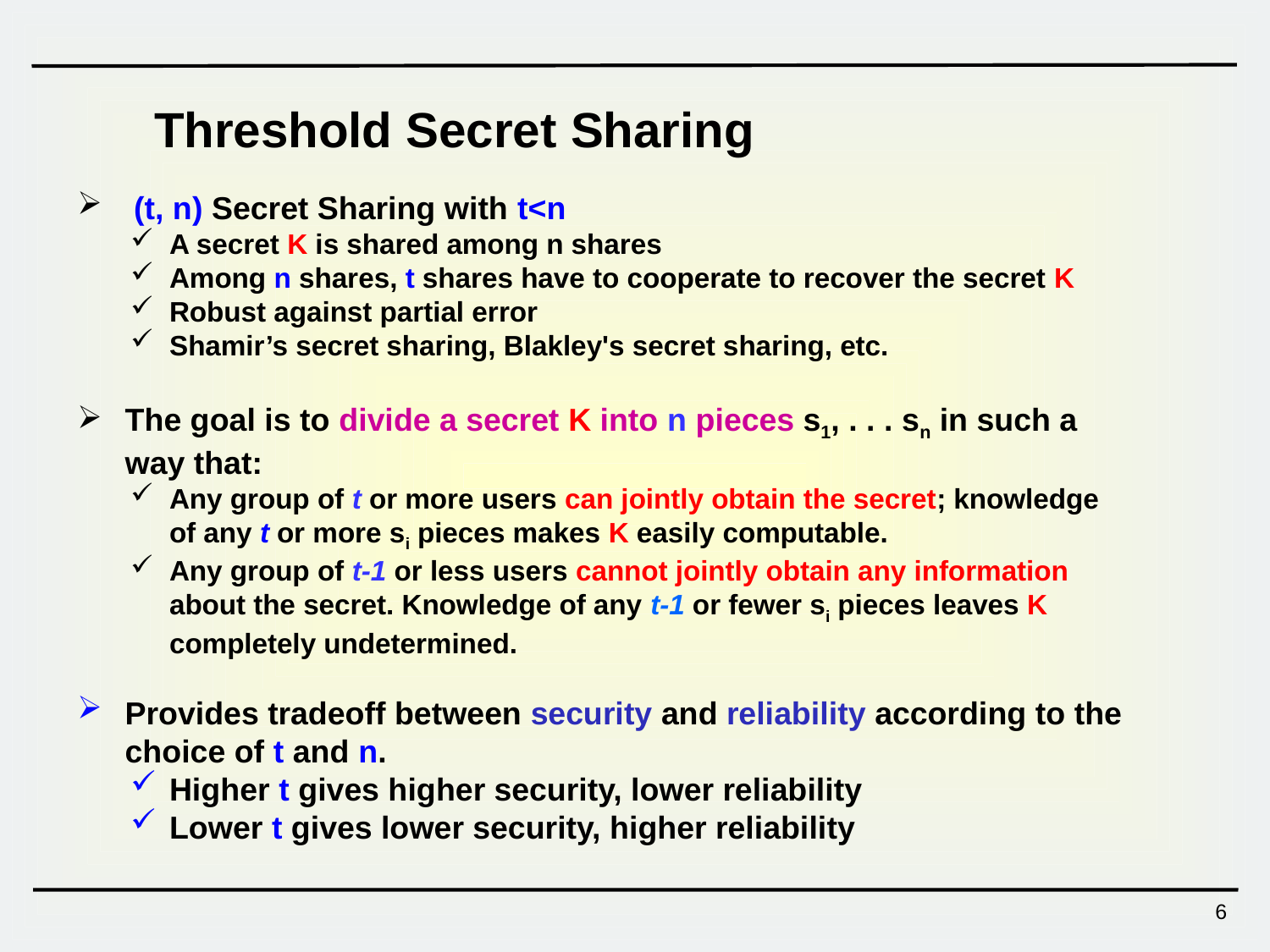

Threshold Secret Sharing
 (t, n) Secret Sharing with t<n
A secret K is shared among n shares
Among n shares, t shares have to cooperate to recover the secret K
Robust against partial error
Shamir’s secret sharing, Blakley's secret sharing, etc.

The goal is to divide a secret K into n pieces s1, . . . sn in such a  way that:
Any group of t or more users can jointly obtain the secret; knowledge of any t or more si pieces makes K easily computable.
Any group of t-1 or less users cannot jointly obtain any information about the secret. Knowledge of any t-1 or fewer si pieces leaves K completely undetermined.

Provides tradeoff between security and reliability according to the choice of t and n.
Higher t gives higher security, lower reliability
Lower t gives lower security, higher reliability
6